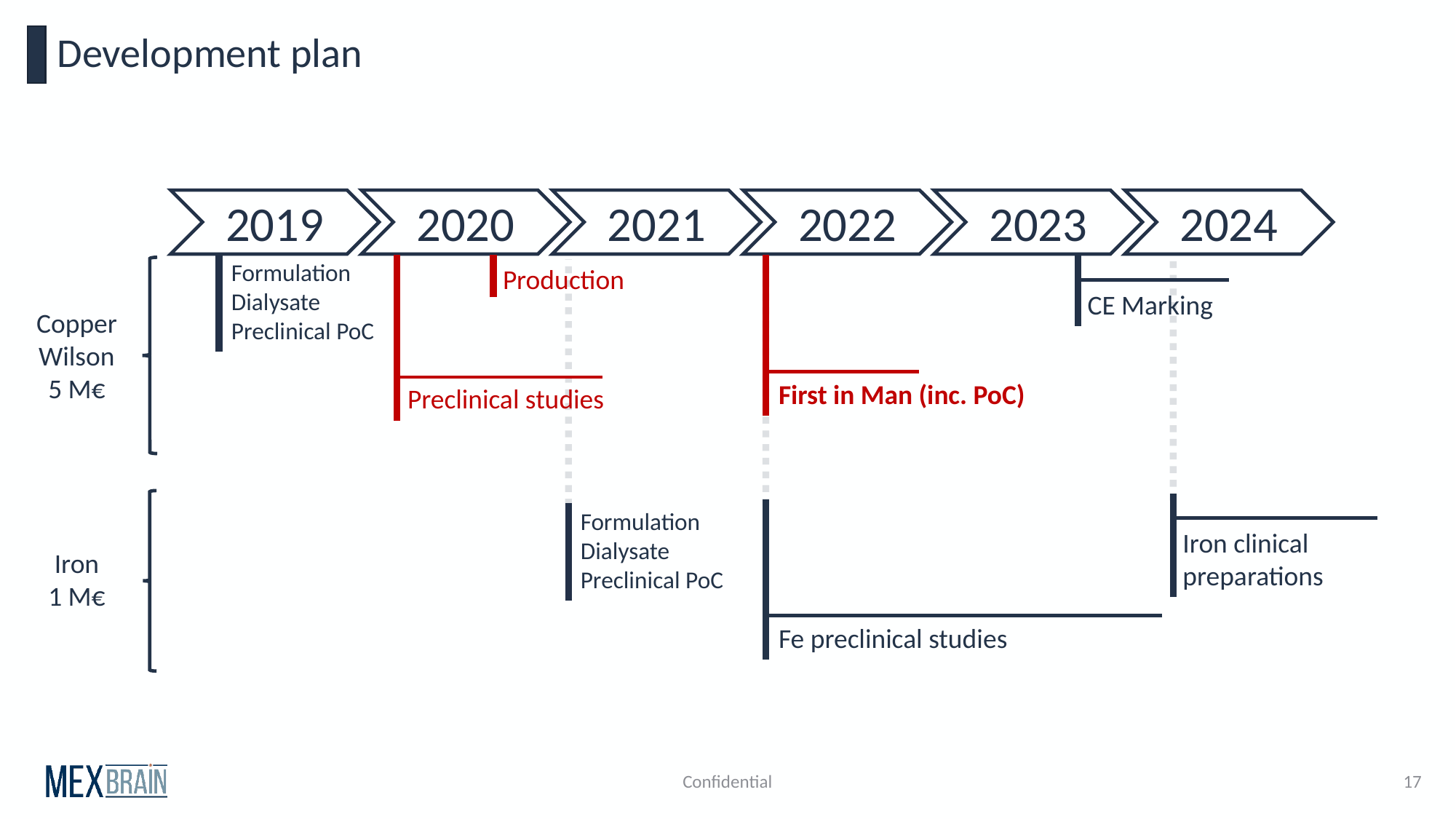

# Development plan
2019
2020
2021
2022
2023
2024
Formulation
Dialysate
Preclinical PoC
Production
CE Marking
First in Man (inc. PoC)
Preclinical studies

Copper
Wilson
5 M€

Formulation
Dialysate
Preclinical PoC
Iron clinical preparations
Fe preclinical studies
Iron
1 M€
Confidential
17